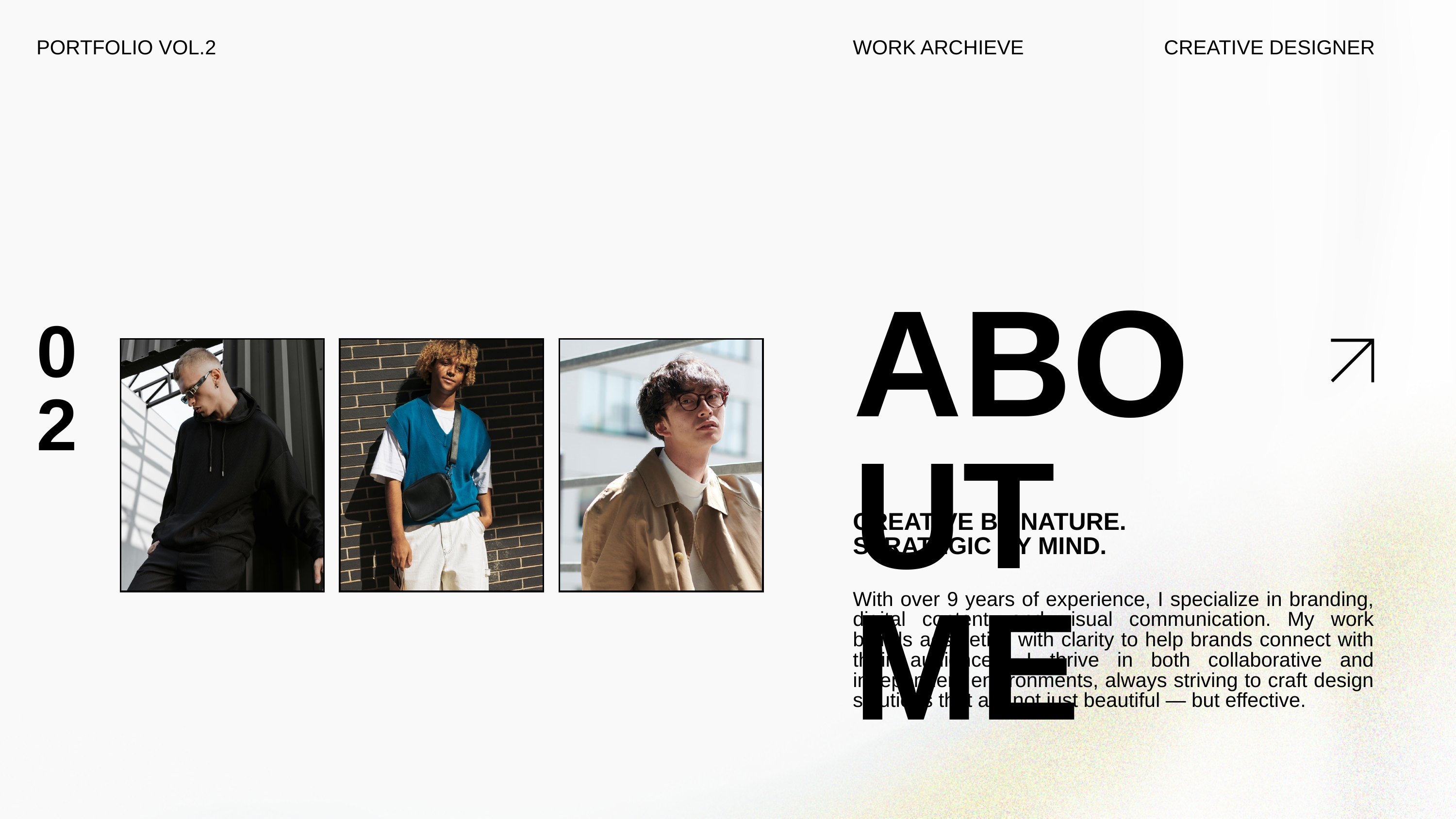

PORTFOLIO VOL.2
WORK ARCHIEVE
CREATIVE DESIGNER
ABOUT ME
02

CREATIVE BY NATURE. STRATEGIC BY MIND.
With over 9 years of experience, I specialize in branding, digital content, and visual communication. My work blends aesthetics with clarity to help brands connect with their audiences. I thrive in both collaborative and independent environments, always striving to craft design solutions that are not just beautiful — but effective.